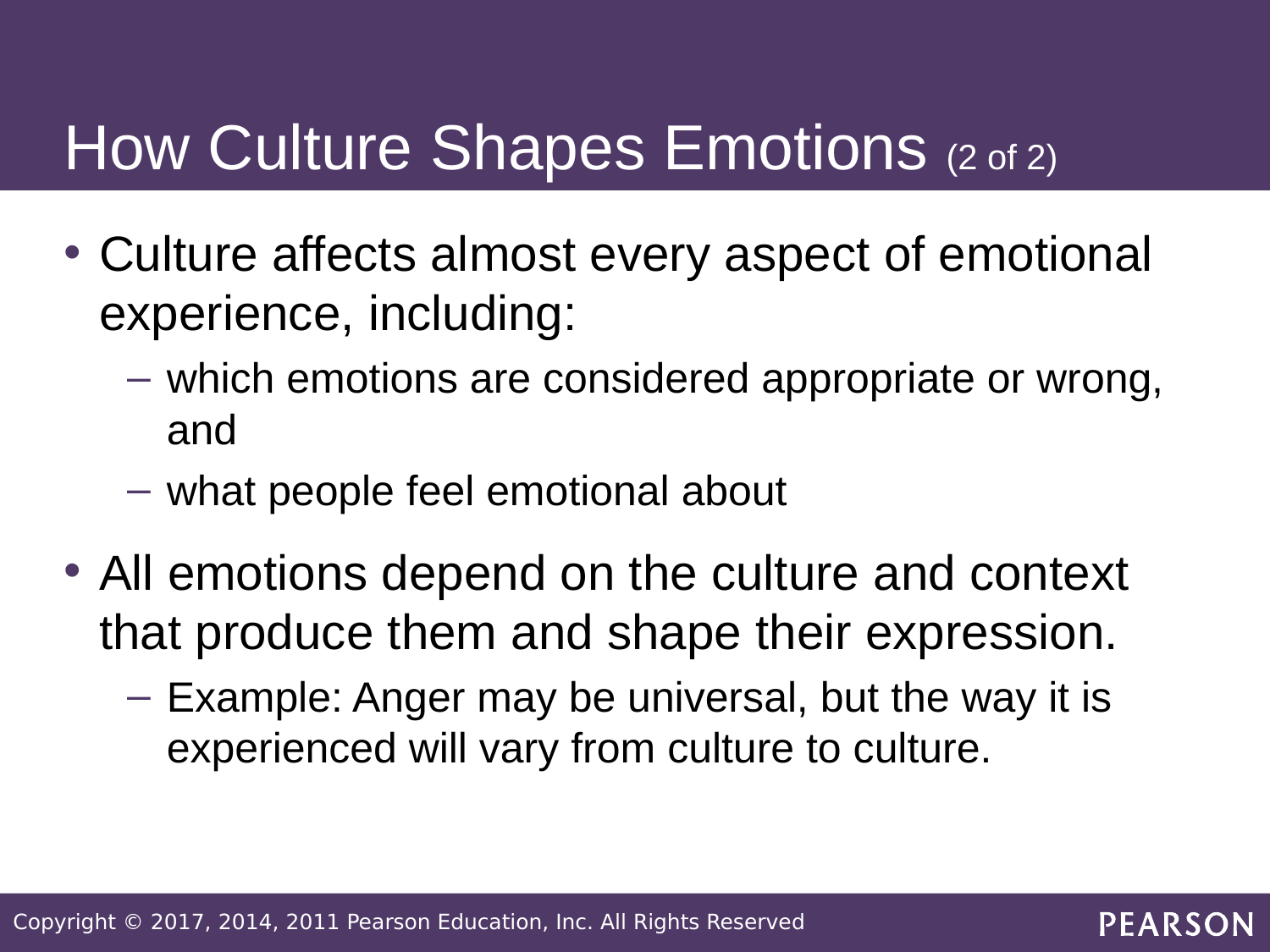

# How Culture Shapes Emotions (2 of 2)
Culture affects almost every aspect of emotional experience, including:
which emotions are considered appropriate or wrong, and
what people feel emotional about
All emotions depend on the culture and context that produce them and shape their expression.
Example: Anger may be universal, but the way it is experienced will vary from culture to culture.